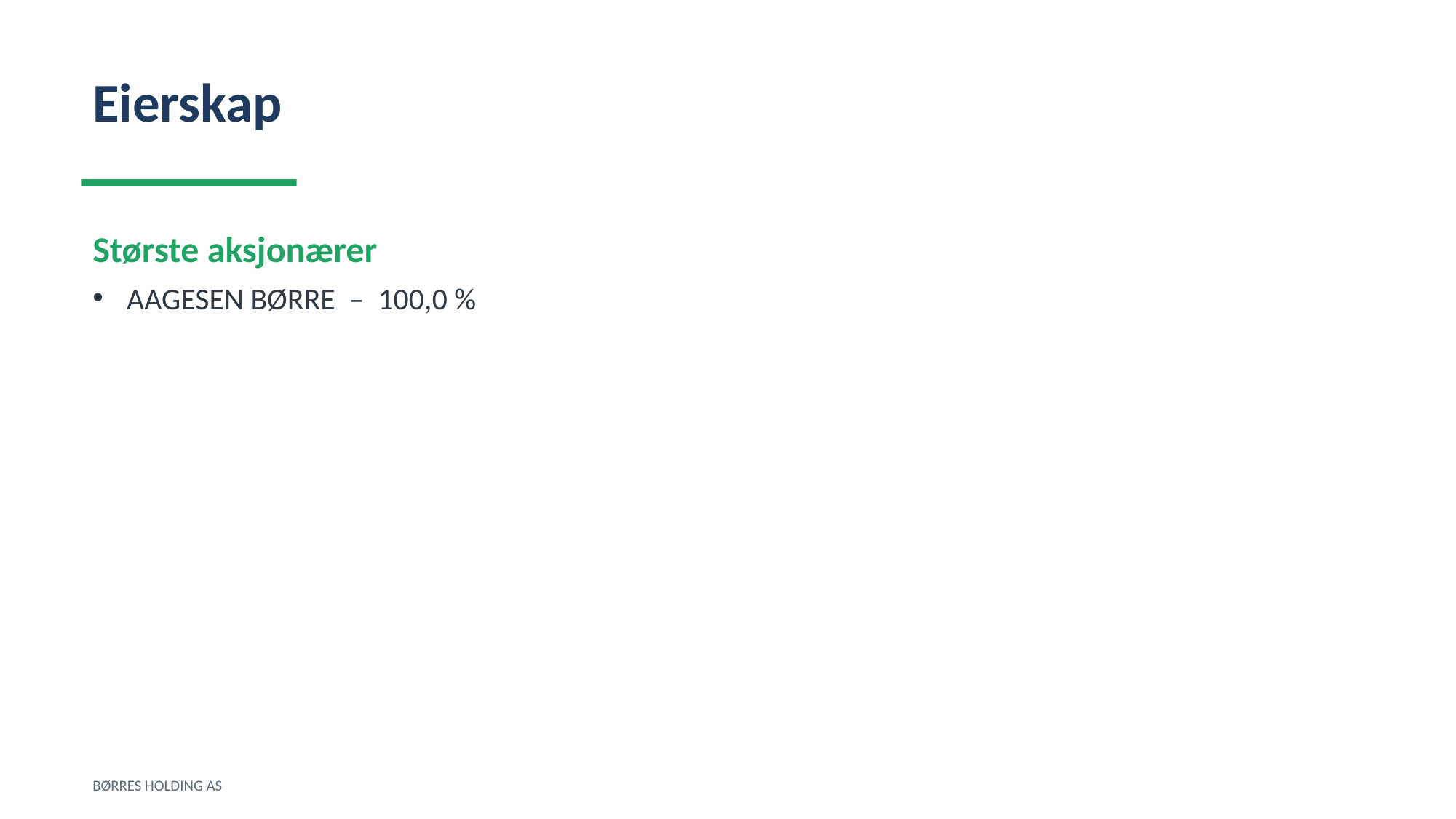

Eierskap

Største aksjonærer
AAGESEN BØRRE  –  100,0 %
BØRRES HOLDING AS